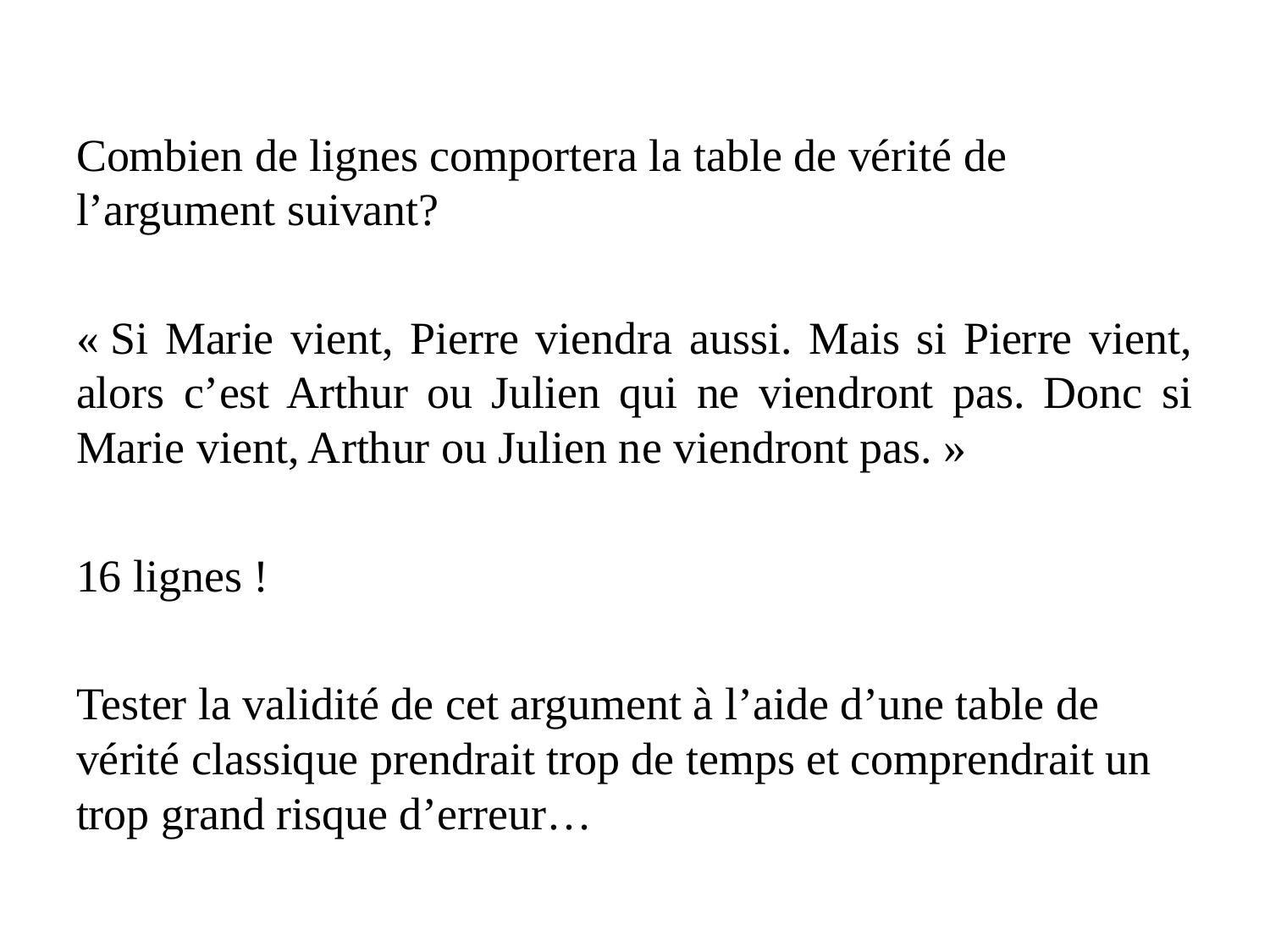

Combien de lignes comportera la table de vérité de l’argument suivant?

« Si Marie vient, Pierre viendra aussi. Mais si Pierre vient, alors c’est Arthur ou Julien qui ne viendront pas. Donc si Marie vient, Arthur ou Julien ne viendront pas. »

16 lignes !

Tester la validité de cet argument à l’aide d’une table de vérité classique prendrait trop de temps et comprendrait un trop grand risque d’erreur…